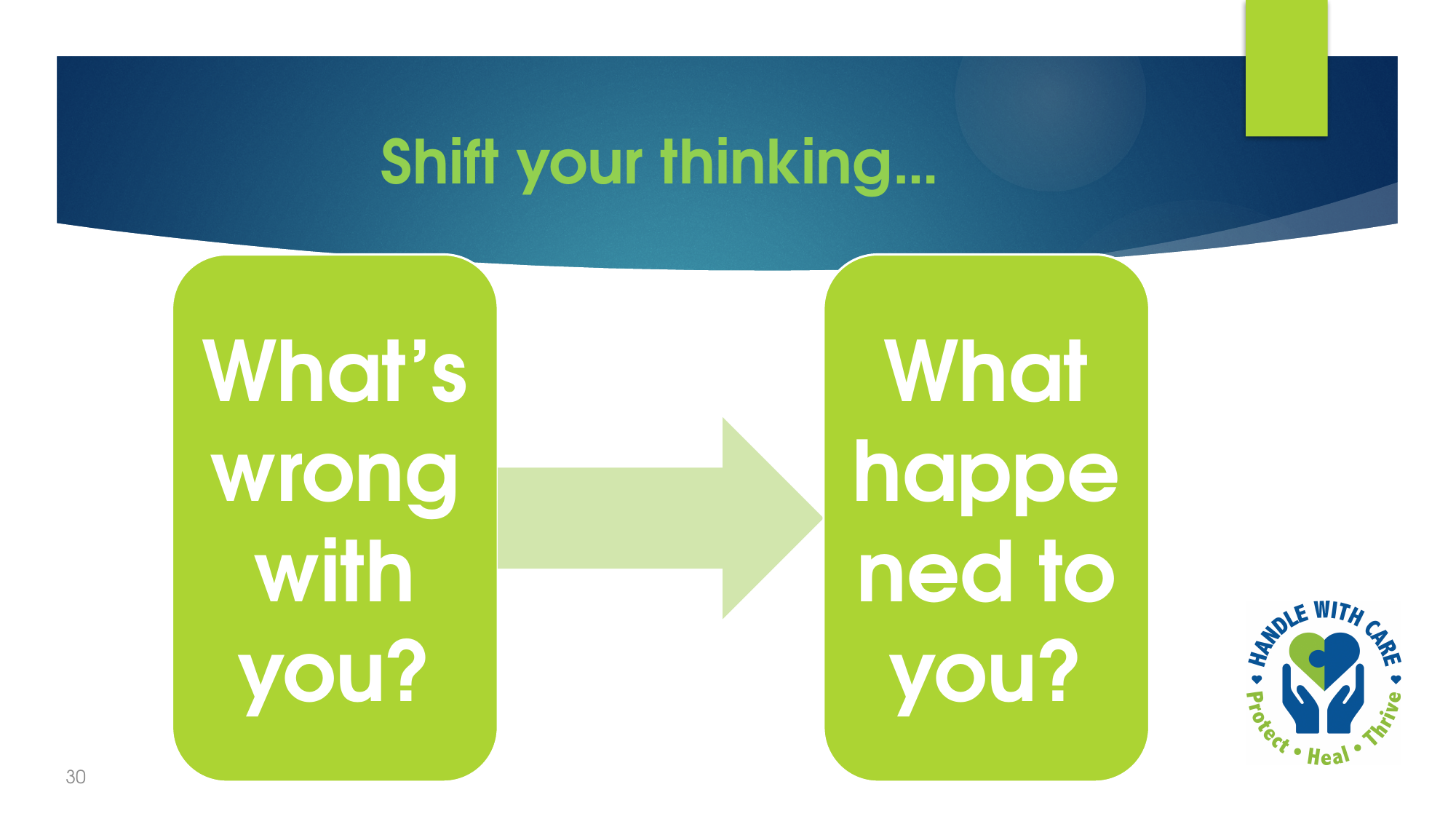

# Shift your thinking…
What’s wrong with you?
What happened to you?
30